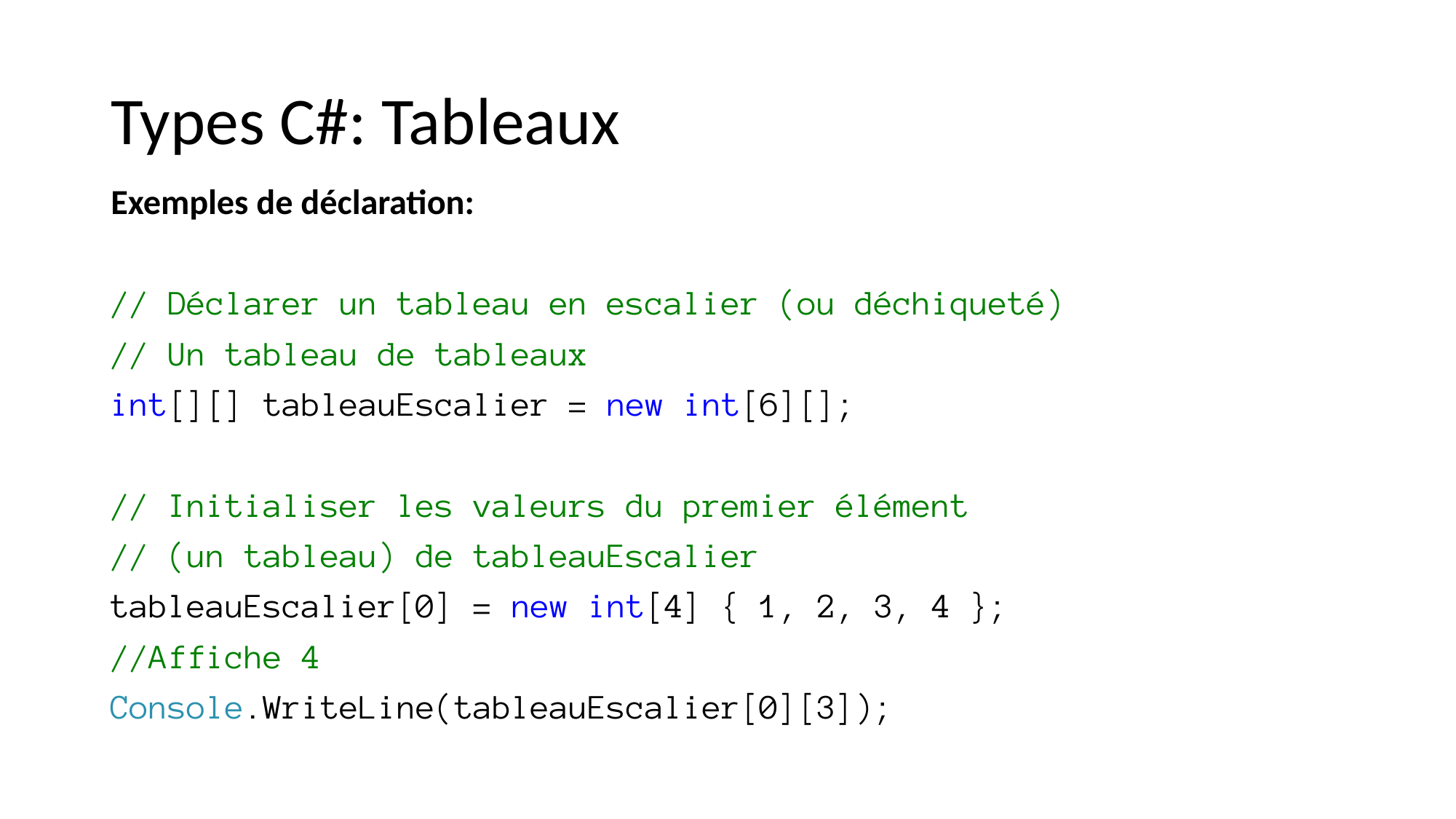

# Types C#: Tableaux
Exemples de déclaration:

// Déclarer un tableau en escalier (ou déchiqueté)
// Un tableau de tableaux
int[][] tableauEscalier = new int[6][];

// Initialiser les valeurs du premier élément
// (un tableau) de tableauEscalier
tableauEscalier[0] = new int[4] { 1, 2, 3, 4 };
//Affiche 4
Console.WriteLine(tableauEscalier[0][3]);